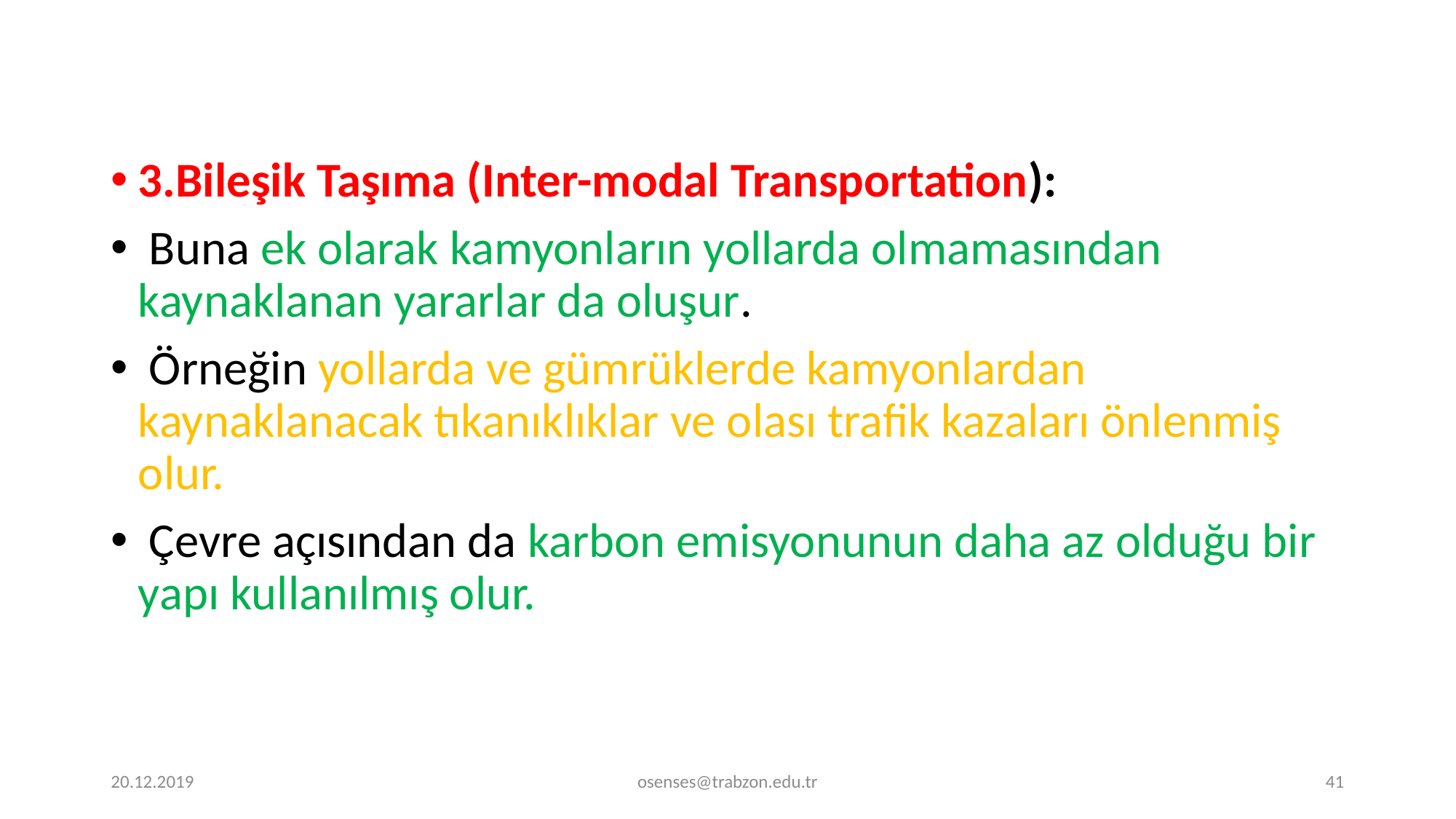

3.Bileşik Taşıma (Inter-modal Transportation):
 Buna ek olarak kamyonların yollarda olmamasından kaynaklanan yararlar da oluşur.
 Örneğin yollarda ve gümrüklerde kamyonlardan kaynaklanacak tıkanıklıklar ve olası trafik kazaları önlenmiş olur.
 Çevre açısından da karbon emisyonunun daha az olduğu bir yapı kullanılmış olur.
20.12.2019
osenses@trabzon.edu.tr
41